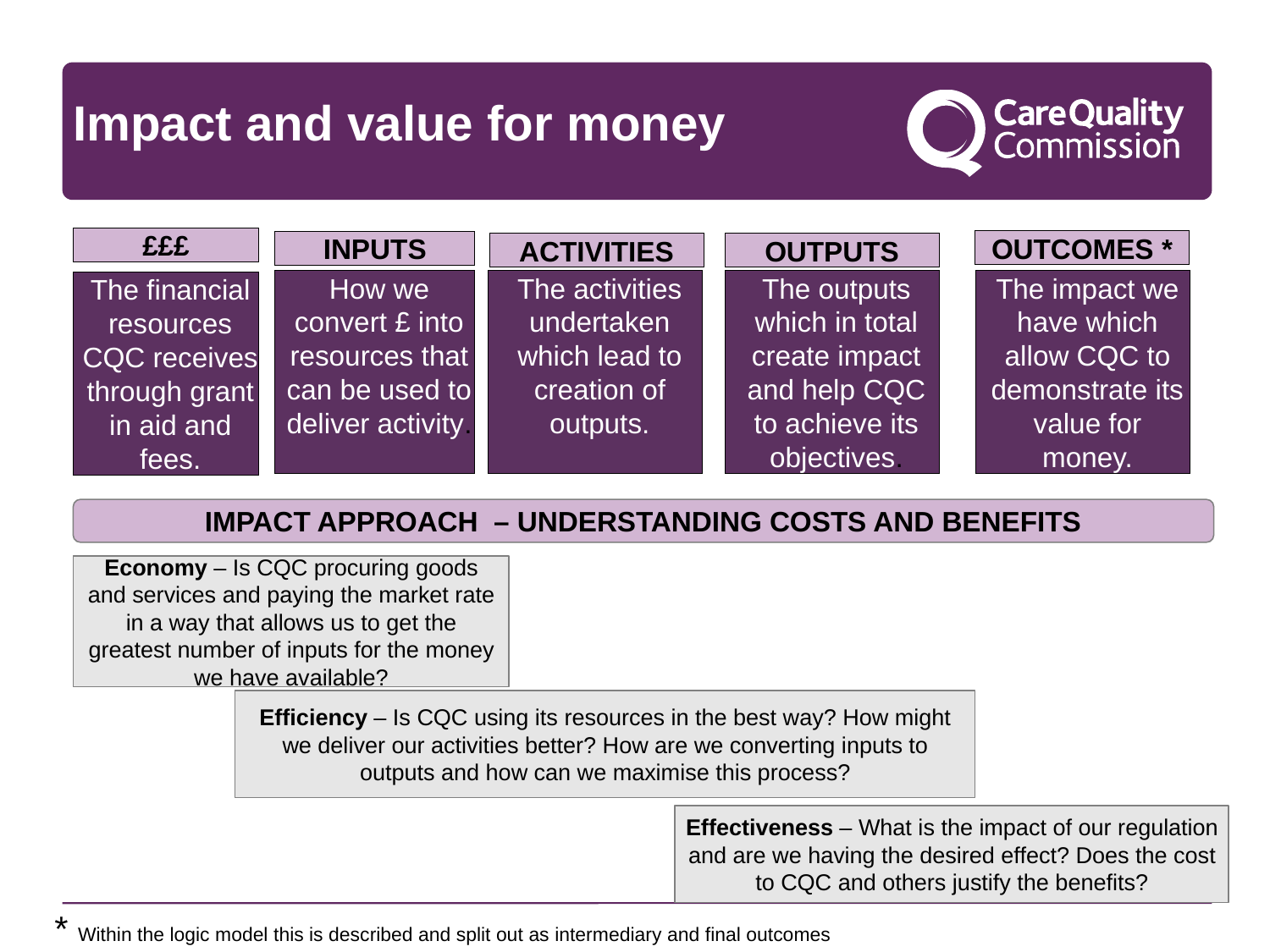

Impact and value for money
£££
OUTCOMES *
INPUTS
ACTIVITIES
OUTPUTS
How we convert £ into resources that can be used to deliver activity.

The activities undertaken which lead to creation of outputs.

The outputs which in total create impact and help CQC to achieve its objectives.
The impact we have which allow CQC to demonstrate its value for money.
The financial resources CQC receives through grant in aid and fees.
IMPACT APPROACH  – UNDERSTANDING COSTS AND BENEFITS
Economy – Is CQC procuring goods and services and paying the market rate in a way that allows us to get the greatest number of inputs for the money we have available?
Efficiency – Is CQC using its resources in the best way? How might we deliver our activities better? How are we converting inputs to outputs and how can we maximise this process?
Effectiveness – What is the impact of our regulation and are we having the desired effect? Does the cost to CQC and others justify the benefits?
* Within the logic model this is described and split out as intermediary and final outcomes
12